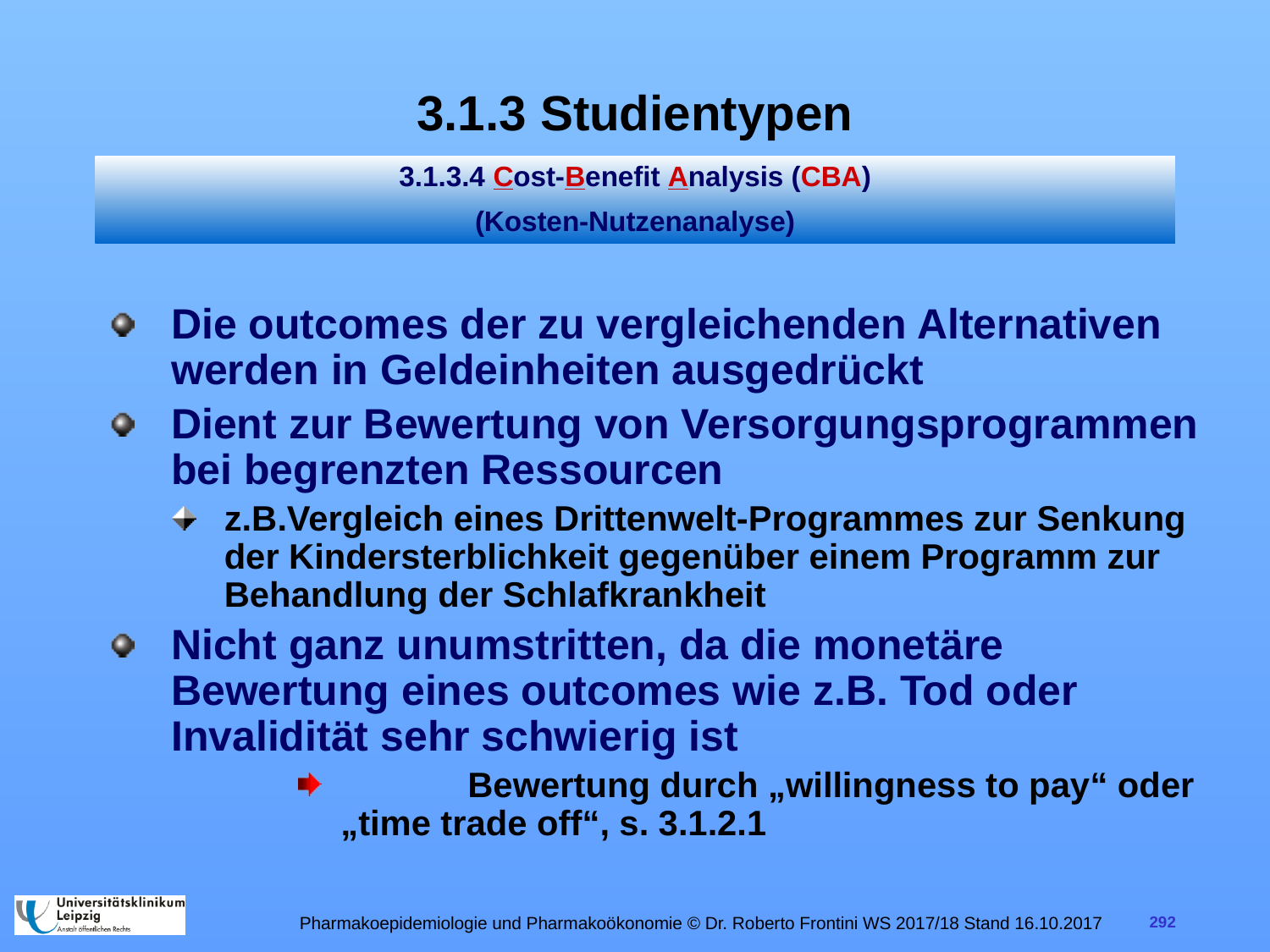

# 3.1.3 Studientypen
3.1.3.4 Cost-Benefit Analysis (CBA)
(Kosten-Nutzenanalyse)
Die outcomes der zu vergleichenden Alternativen werden in Geldeinheiten ausgedrückt
Dient zur Bewertung von Versorgungsprogrammen bei begrenzten Ressourcen
z.B.Vergleich eines Drittenwelt-Programmes zur Senkung der Kindersterblichkeit gegenüber einem Programm zur Behandlung der Schlafkrankheit
Nicht ganz unumstritten, da die monetäre Bewertung eines outcomes wie z.B. Tod oder Invalidität sehr schwierig ist
	Bewertung durch „willingness to pay“ oder „time trade off“, s. 3.1.2.1

Pharmakoepidemiologie und Pharmakoökonomie © Dr. Roberto Frontini WS 2017/18 Stand 16.10.2017
292